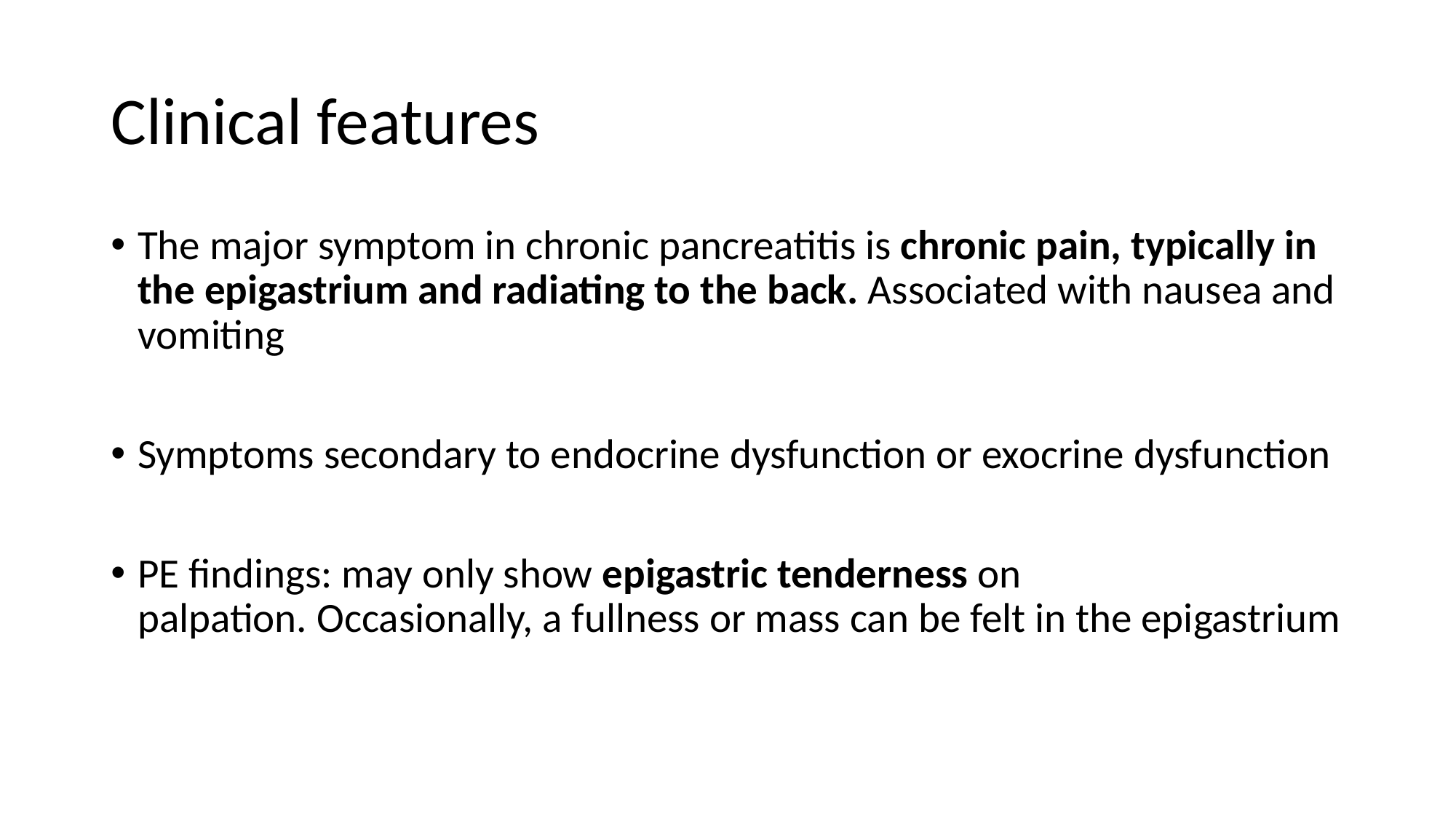

# Clinical features
The major symptom in chronic pancreatitis is chronic pain, typically in the epigastrium and radiating to the back. Associated with nausea and vomiting

Symptoms secondary to endocrine dysfunction or exocrine dysfunction

PE findings: may only show epigastric tenderness on palpation. Occasionally, a fullness or mass can be felt in the epigastrium